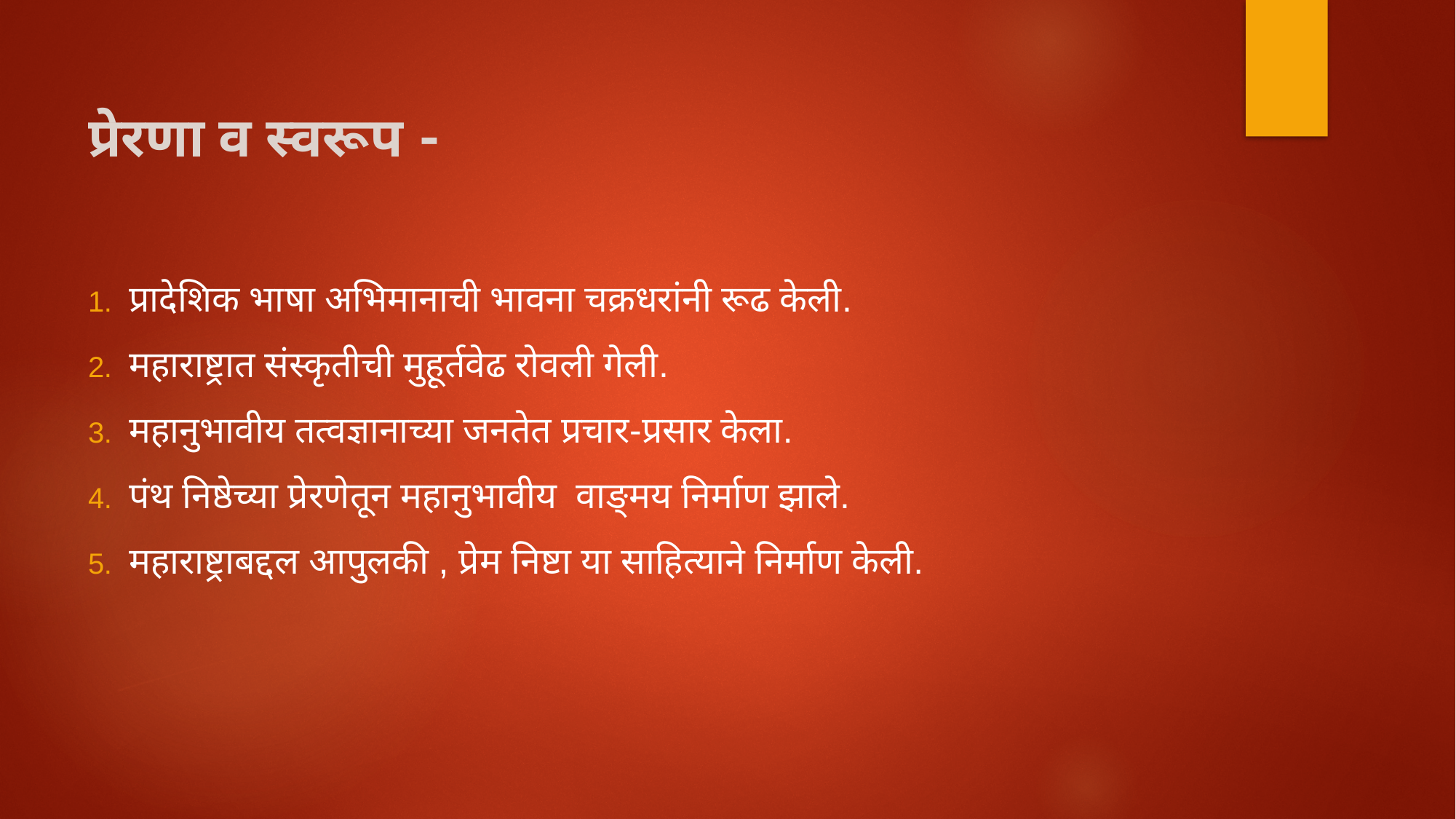

# प्रेरणा व स्वरूप -
प्रादेशिक भाषा अभिमानाची भावना चक्रधरांनी रूढ केली.
महाराष्ट्रात संस्कृतीची मुहूर्तवेढ रोवली गेली.
महानुभावीय तत्वज्ञानाच्या जनतेत प्रचार-प्रसार केला.
पंथ निष्ठेच्या प्रेरणेतून महानुभावीय  वाङ्‍‍मय निर्माण झाले.
महाराष्ट्राबद्दल आपुलकी , प्रेम निष्टा या साहित्याने निर्माण केली.